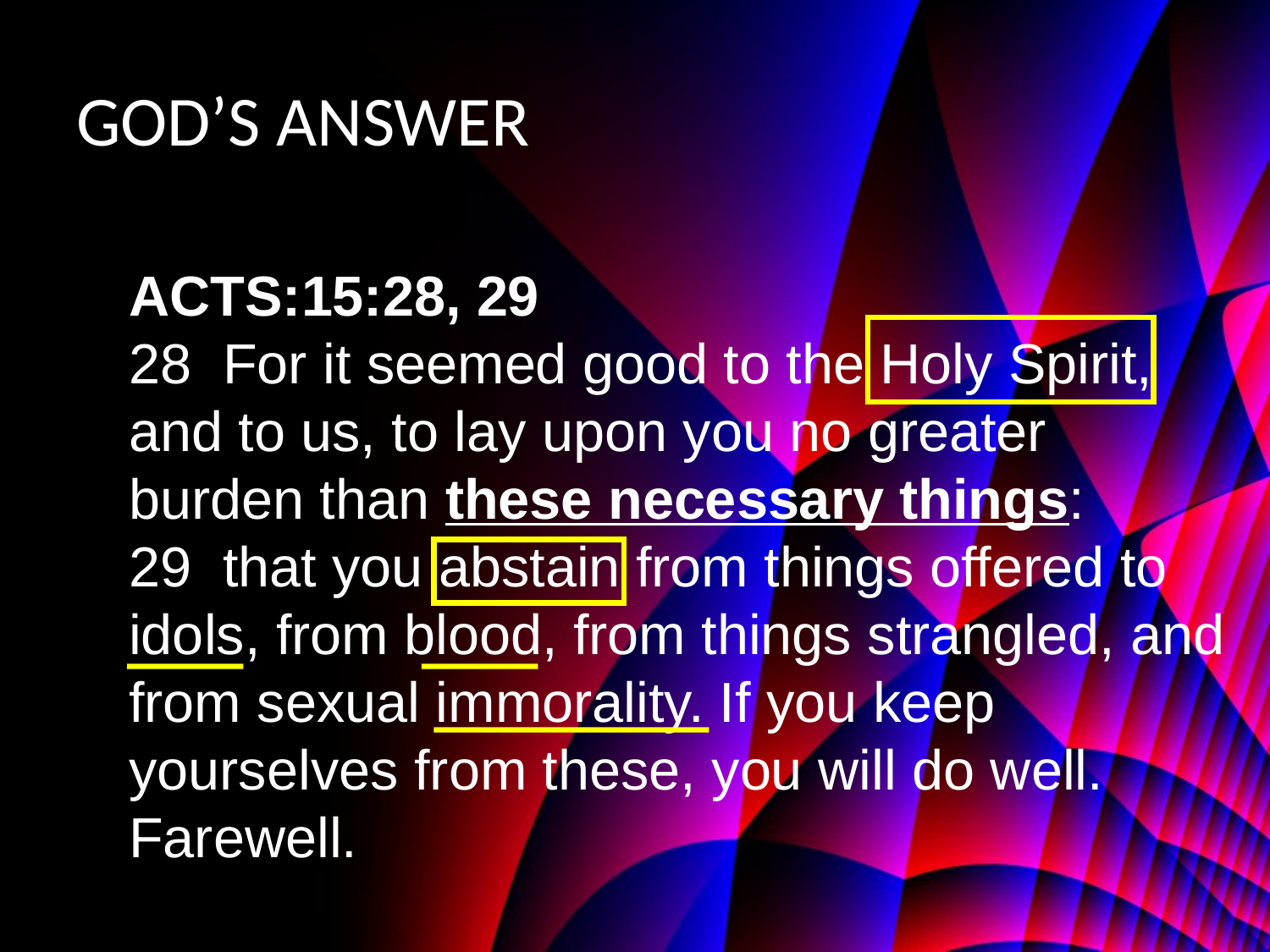

# GOD’S ANSWER
ACTS:15:28, 29
28  For it seemed good to the Holy Spirit, and to us, to lay upon you no greater burden than these necessary things:
29  that you abstain from things offered to idols, from blood, from things strangled, and from sexual immorality. If you keep yourselves from these, you will do well. Farewell.